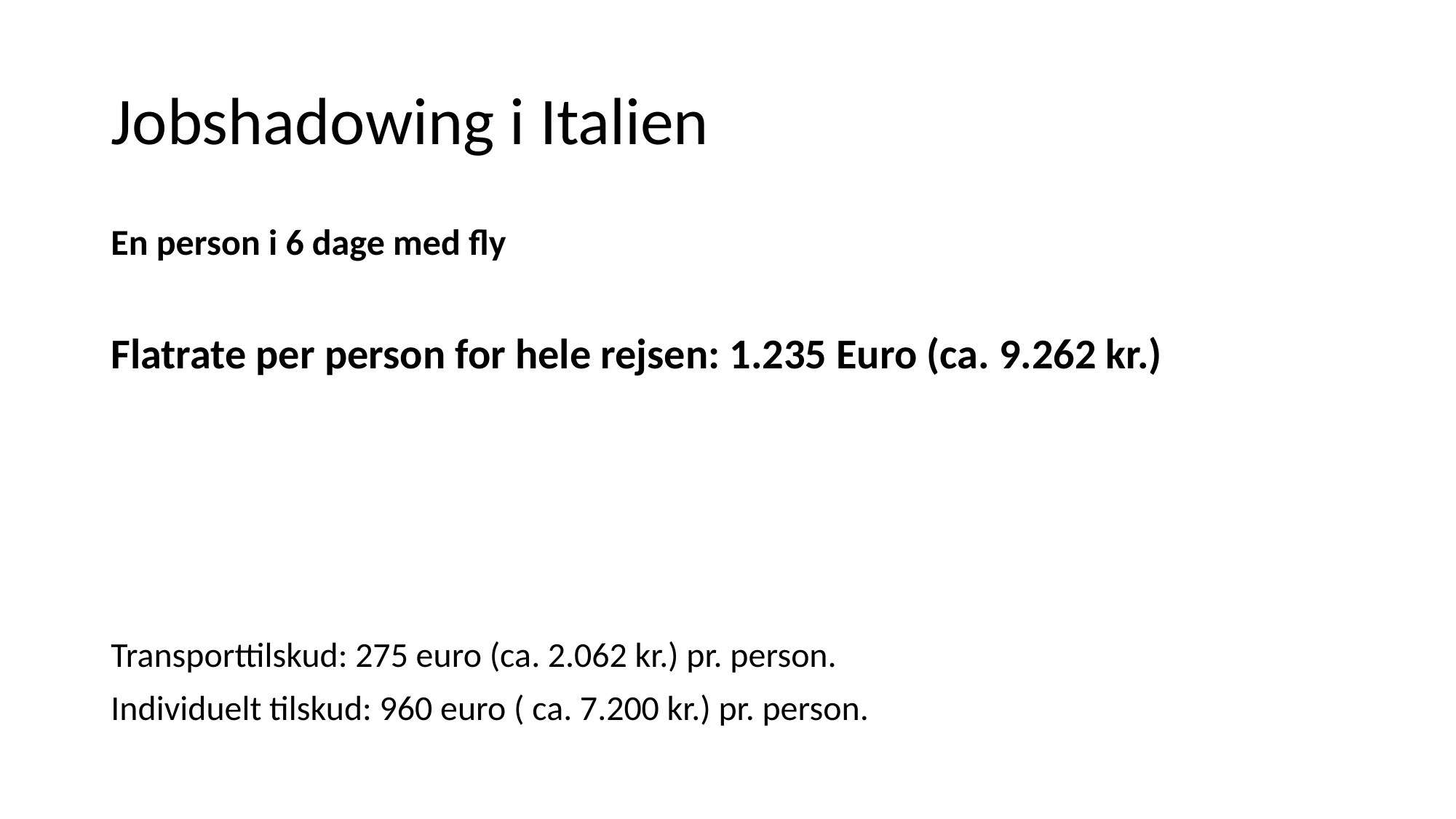

# Jobshadowing i Italien
En person i 6 dage med fly

Flatrate per person for hele rejsen: 1.235 Euro (ca. 9.262 kr.)

Transporttilskud: 275 euro (ca. 2.062 kr.) pr. person.
Individuelt tilskud: 960 euro ( ca. 7.200 kr.) pr. person.